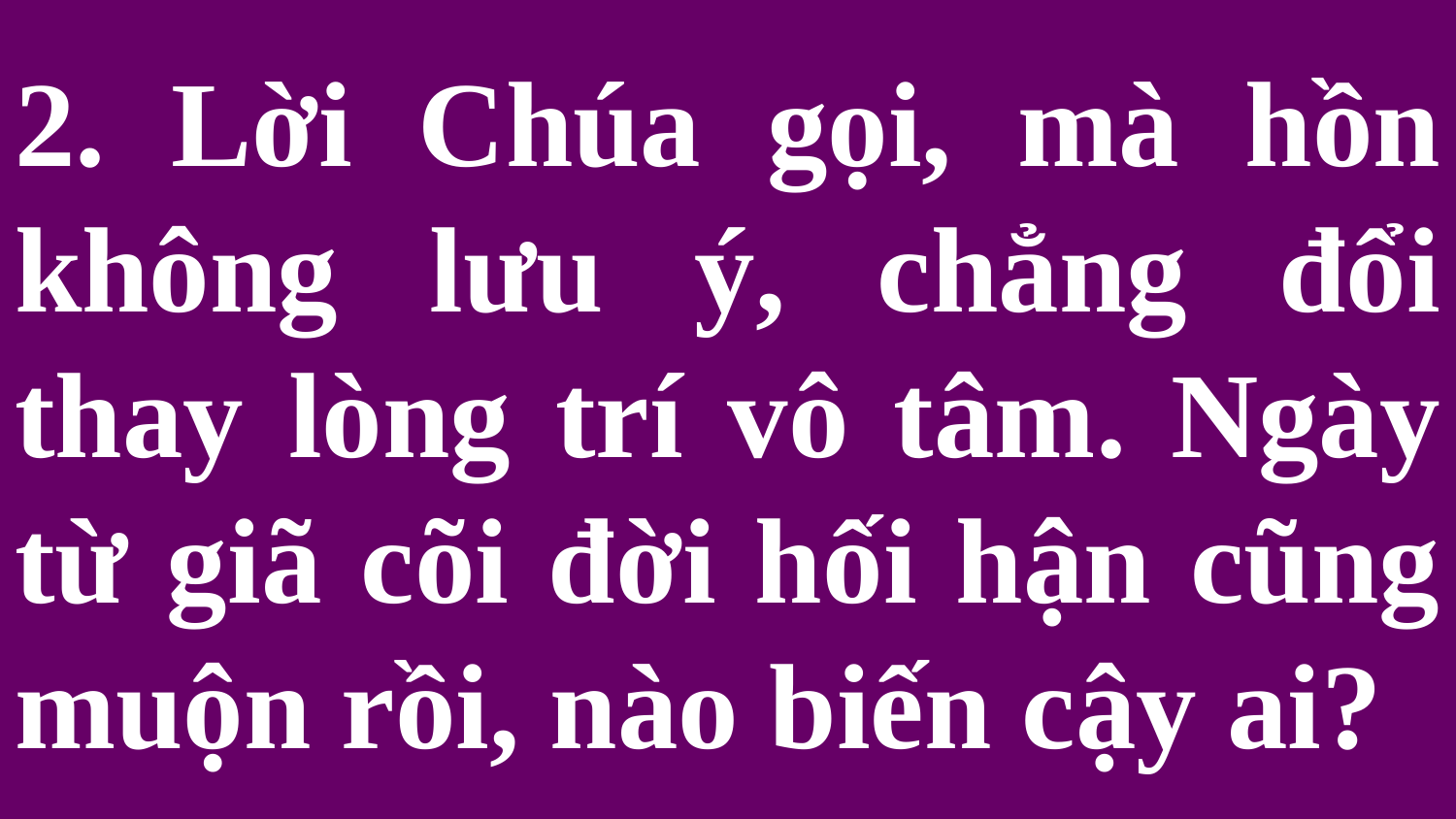

# 2. Lời Chúa gọi, mà hồn không lưu ý, chẳng đổi thay lòng trí vô tâm. Ngày từ giã cõi đời hối hận cũng muộn rồi, nào biến cậy ai?